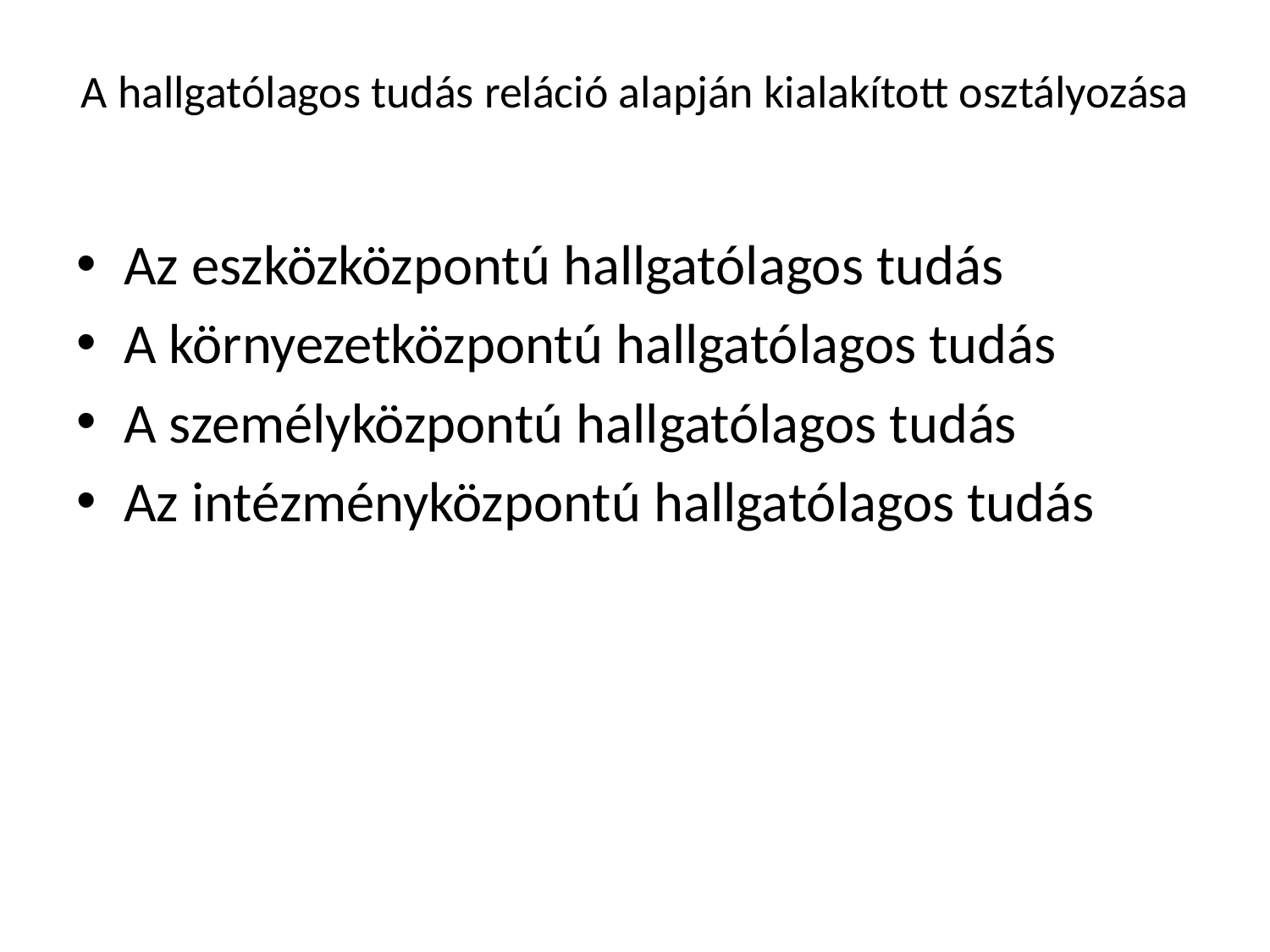

# A hallgatólagos tudás reláció alapján kialakított osztályozása
Az eszközközpontú hallgatólagos tudás
A környezetközpontú hallgatólagos tudás
A személyközpontú hallgatólagos tudás
Az intézményközpontú hallgatólagos tudás